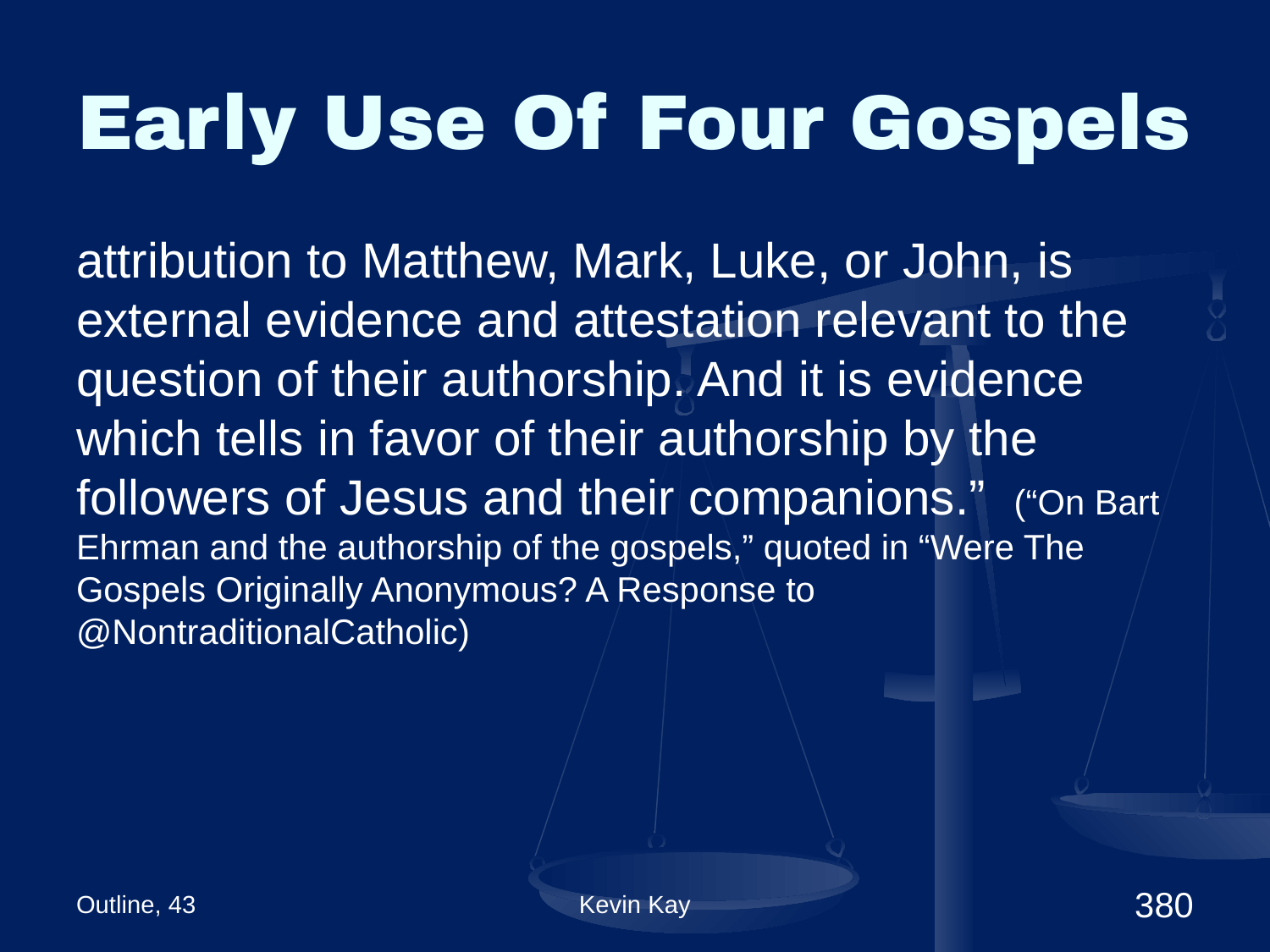

# Early Use Of Four Gospels
attribution to Matthew, Mark, Luke, or John, is external evidence and attestation relevant to the question of their authorship. And it is evidence which tells in favor of their authorship by the followers of Jesus and their companions.”  (“On Bart Ehrman and the authorship of the gospels,” quoted in “Were The Gospels Originally Anonymous? A Response to @NontraditionalCatholic)
Outline, 43
Kevin Kay
380